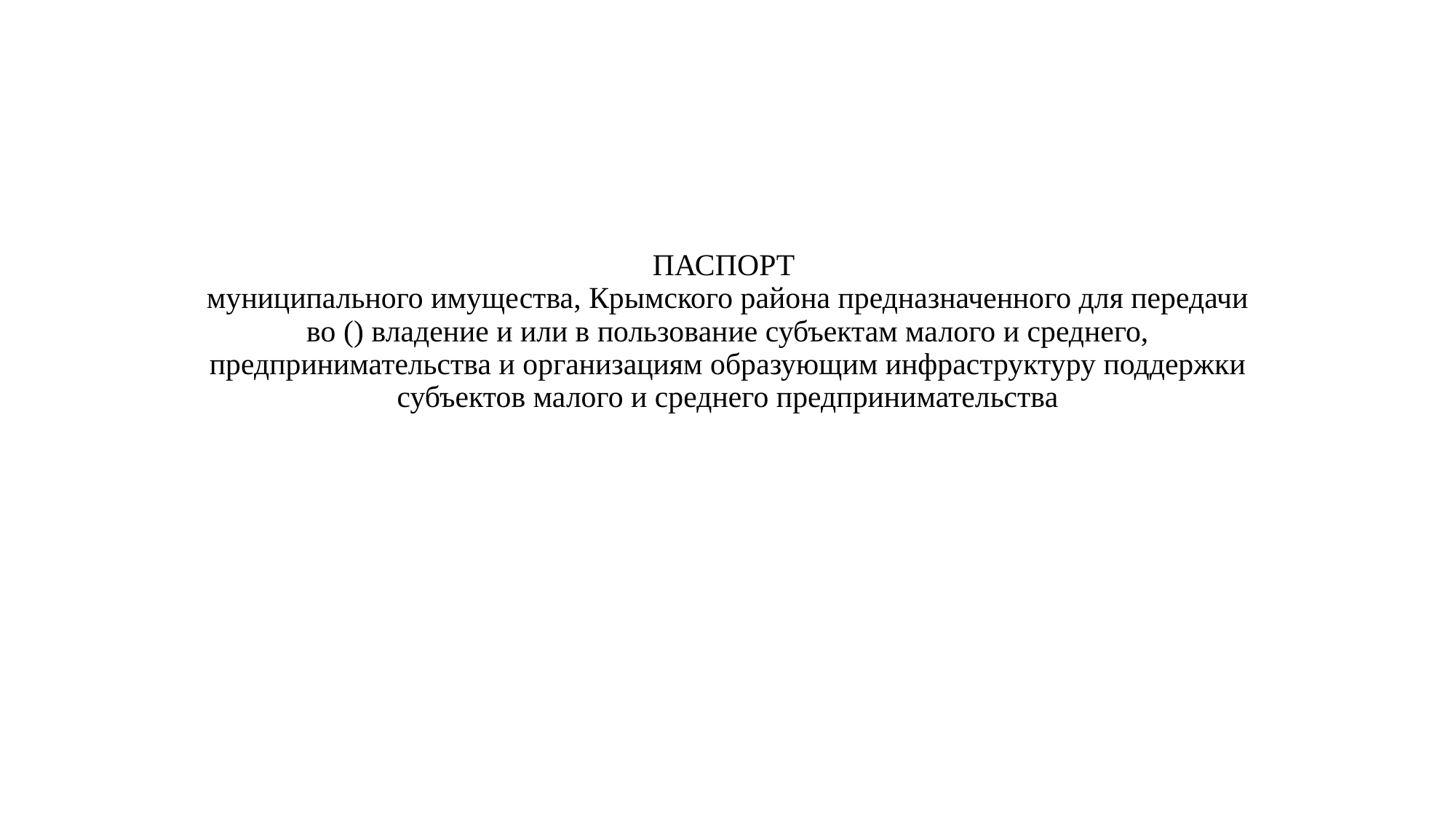

# ПАСПОРТ муниципального имущества, Крымского района предназначенного для передачи во () владение и или в пользование субъектам малого и среднего, предпринимательства и организациям образующим инфраструктуру поддержки субъектов малого и среднего предпринимательства